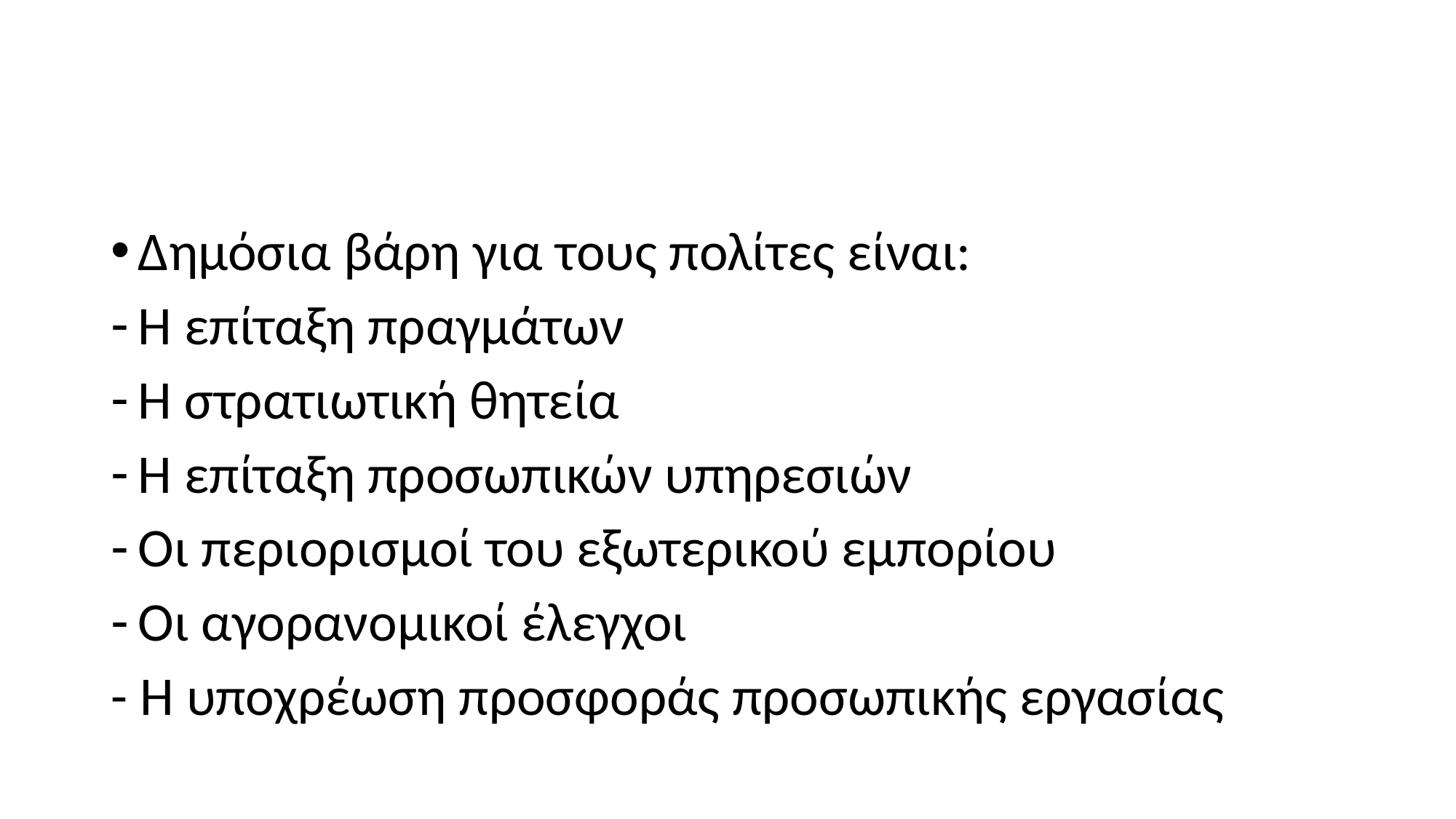

#
Δημόσια βάρη για τους πολίτες είναι:
Η επίταξη πραγμάτων
Η στρατιωτική θητεία
Η επίταξη προσωπικών υπηρεσιών
Οι περιορισμοί του εξωτερικού εμπορίου
Οι αγορανομικοί έλεγχοι
- Η υποχρέωση προσφοράς προσωπικής εργασίας